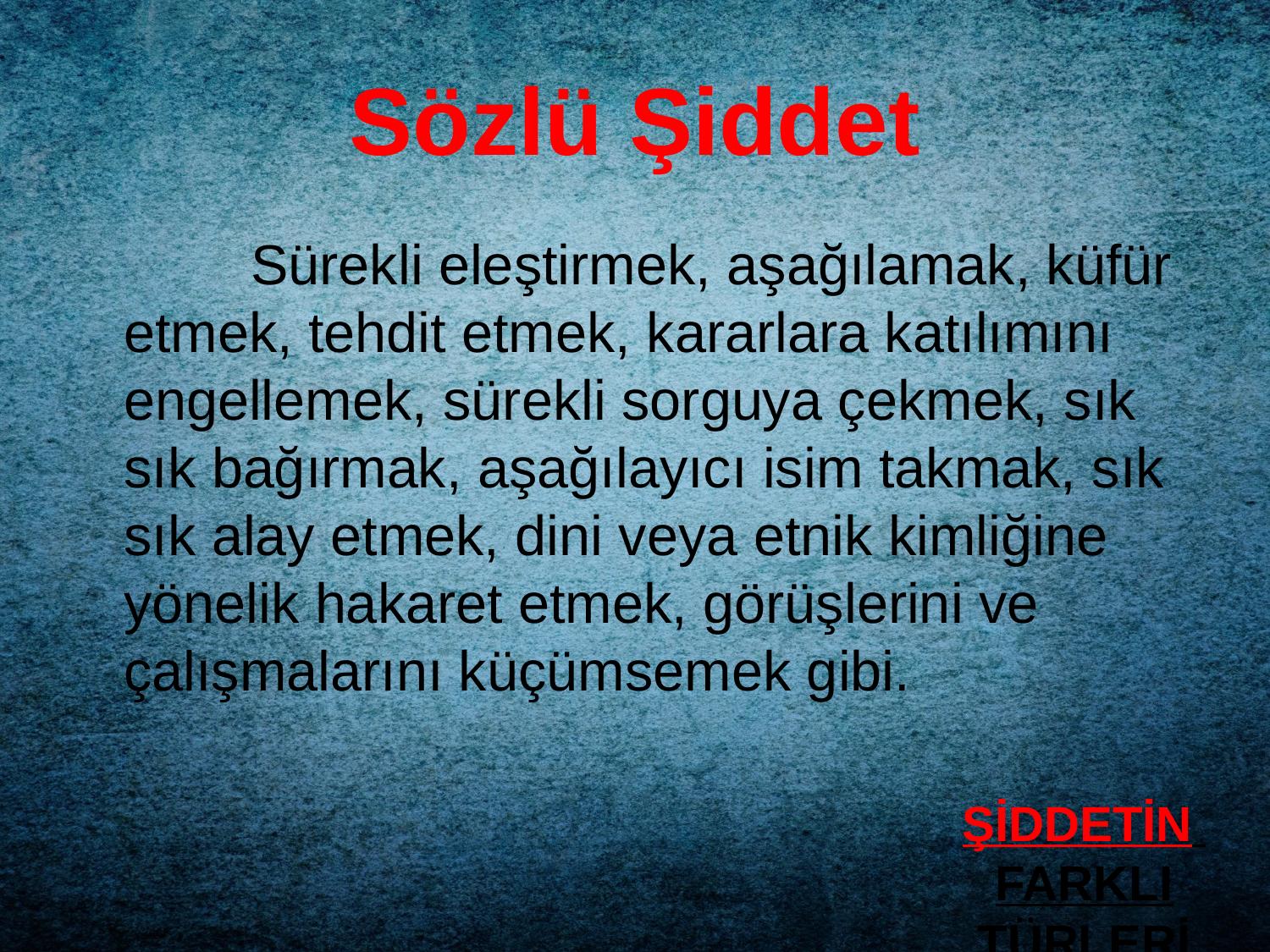

# Sözlü Şiddet
		Sürekli eleştirmek, aşağılamak, küfür etmek, tehdit etmek, kararlara katılımını engellemek, sürekli sorguya çekmek, sık sık bağırmak, aşağılayıcı isim takmak, sık sık alay etmek, dini veya etnik kimliğine yönelik hakaret etmek, görüşlerini ve çalışmalarını küçümsemek gibi.
ŞİDDETİN
FARKLI TÜRLERİ